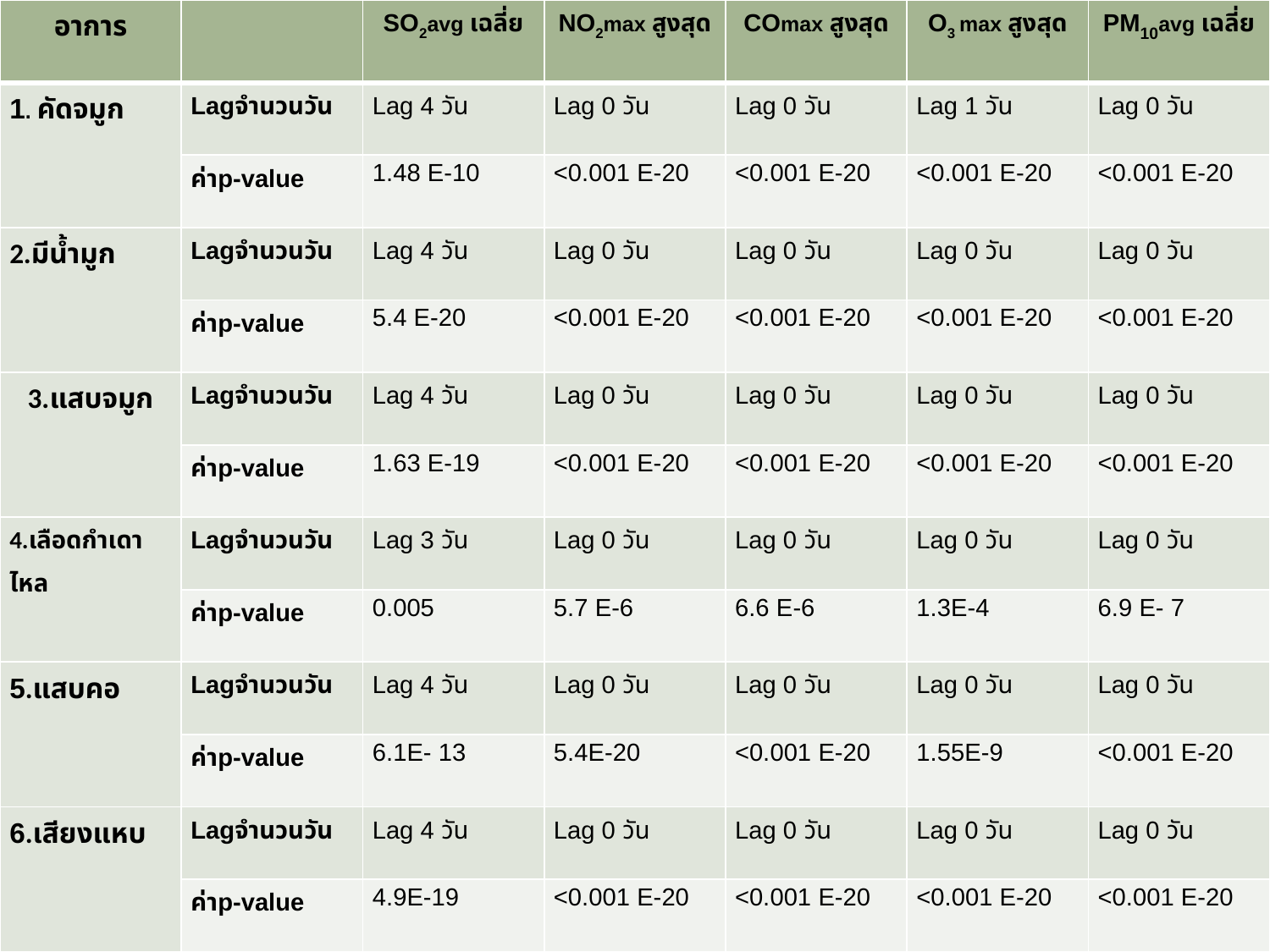

| อาการ |  | SO2avg เฉลี่ย | NO2max สูงสุด | COmax สูงสุด | O3 max สูงสุด | PM10avg เฉลี่ย |
| --- | --- | --- | --- | --- | --- | --- |
| 1. คัดจมูก | Lagจำนวนวัน | Lag 4 วัน | Lag 0 วัน | Lag 0 วัน | Lag 1 วัน | Lag 0 วัน |
|  | ค่าp-value | 1.48 E-10 | <0.001 E-20 | <0.001 E-20 | <0.001 E-20 | <0.001 E-20 |
| 2.มีน้ำมูก | Lagจำนวนวัน | Lag 4 วัน | Lag 0 วัน | Lag 0 วัน | Lag 0 วัน | Lag 0 วัน |
|  | ค่าp-value | 5.4 E-20 | <0.001 E-20 | <0.001 E-20 | <0.001 E-20 | <0.001 E-20 |
| 3.แสบจมูก | Lagจำนวนวัน | Lag 4 วัน | Lag 0 วัน | Lag 0 วัน | Lag 0 วัน | Lag 0 วัน |
|  | ค่าp-value | 1.63 E-19 | <0.001 E-20 | <0.001 E-20 | <0.001 E-20 | <0.001 E-20 |
| 4.เลือดกำเดาไหล | Lagจำนวนวัน | Lag 3 วัน | Lag 0 วัน | Lag 0 วัน | Lag 0 วัน | Lag 0 วัน |
|  | ค่าp-value | 0.005 | 5.7 E-6 | 6.6 E-6 | 1.3E-4 | 6.9 E- 7 |
| 5.แสบคอ | Lagจำนวนวัน | Lag 4 วัน | Lag 0 วัน | Lag 0 วัน | Lag 0 วัน | Lag 0 วัน |
|  | ค่าp-value | 6.1E- 13 | 5.4E-20 | <0.001 E-20 | 1.55E-9 | <0.001 E-20 |
| 6.เสียงแหบ | Lagจำนวนวัน | Lag 4 วัน | Lag 0 วัน | Lag 0 วัน | Lag 0 วัน | Lag 0 วัน |
|  | ค่าp-value | 4.9E-19 | <0.001 E-20 | <0.001 E-20 | <0.001 E-20 | <0.001 E-20 |